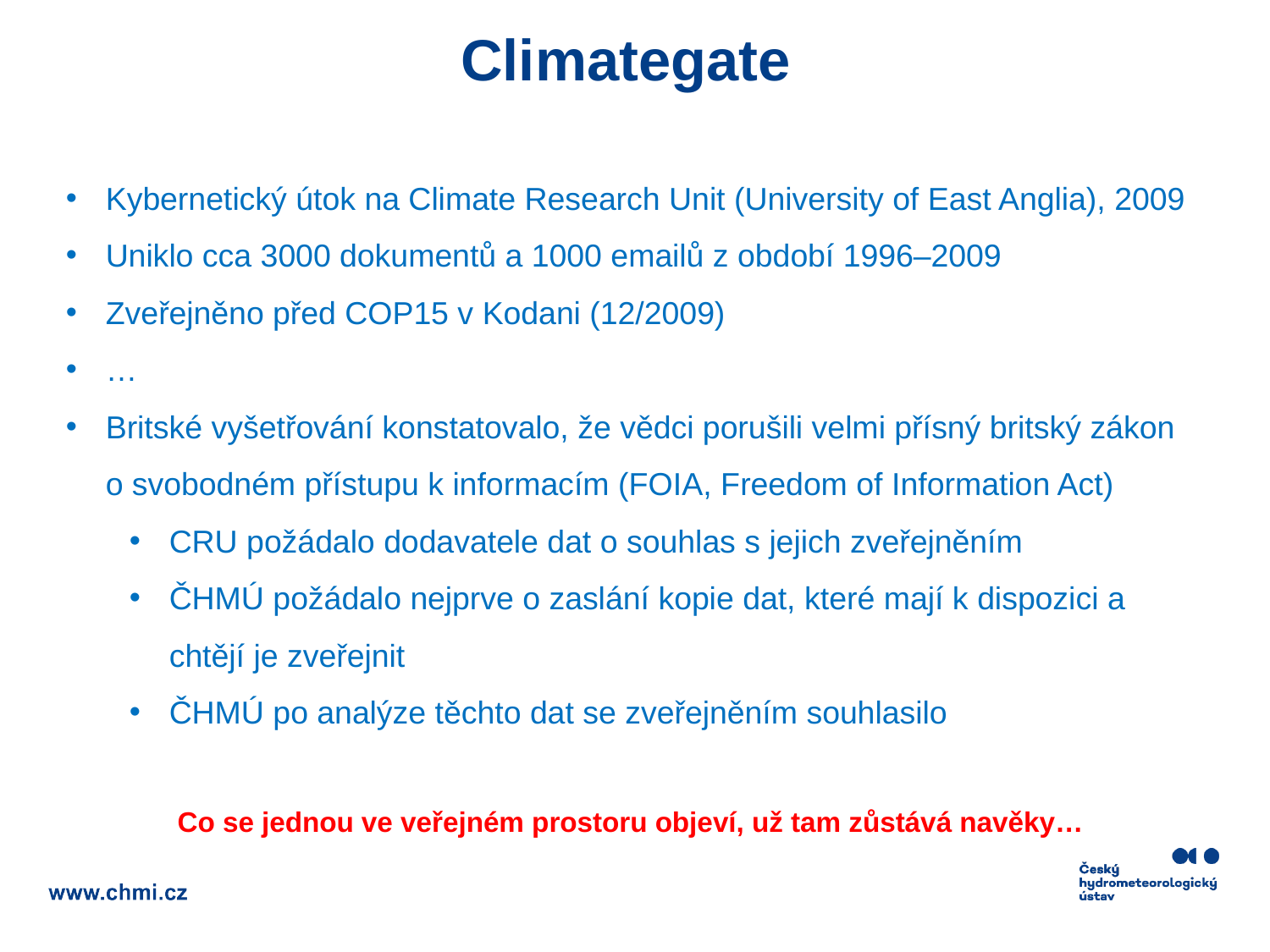

# Climategate
Kybernetický útok na Climate Research Unit (University of East Anglia), 2009
Uniklo cca 3000 dokumentů a 1000 emailů z období 1996–2009
Zveřejněno před COP15 v Kodani (12/2009)
…
Britské vyšetřování konstatovalo, že vědci porušili velmi přísný britský zákon o svobodném přístupu k informacím (FOIA, Freedom of Information Act)
CRU požádalo dodavatele dat o souhlas s jejich zveřejněním
ČHMÚ požádalo nejprve o zaslání kopie dat, které mají k dispozici a chtějí je zveřejnit
ČHMÚ po analýze těchto dat se zveřejněním souhlasilo

Co se jednou ve veřejném prostoru objeví, už tam zůstává navěky…